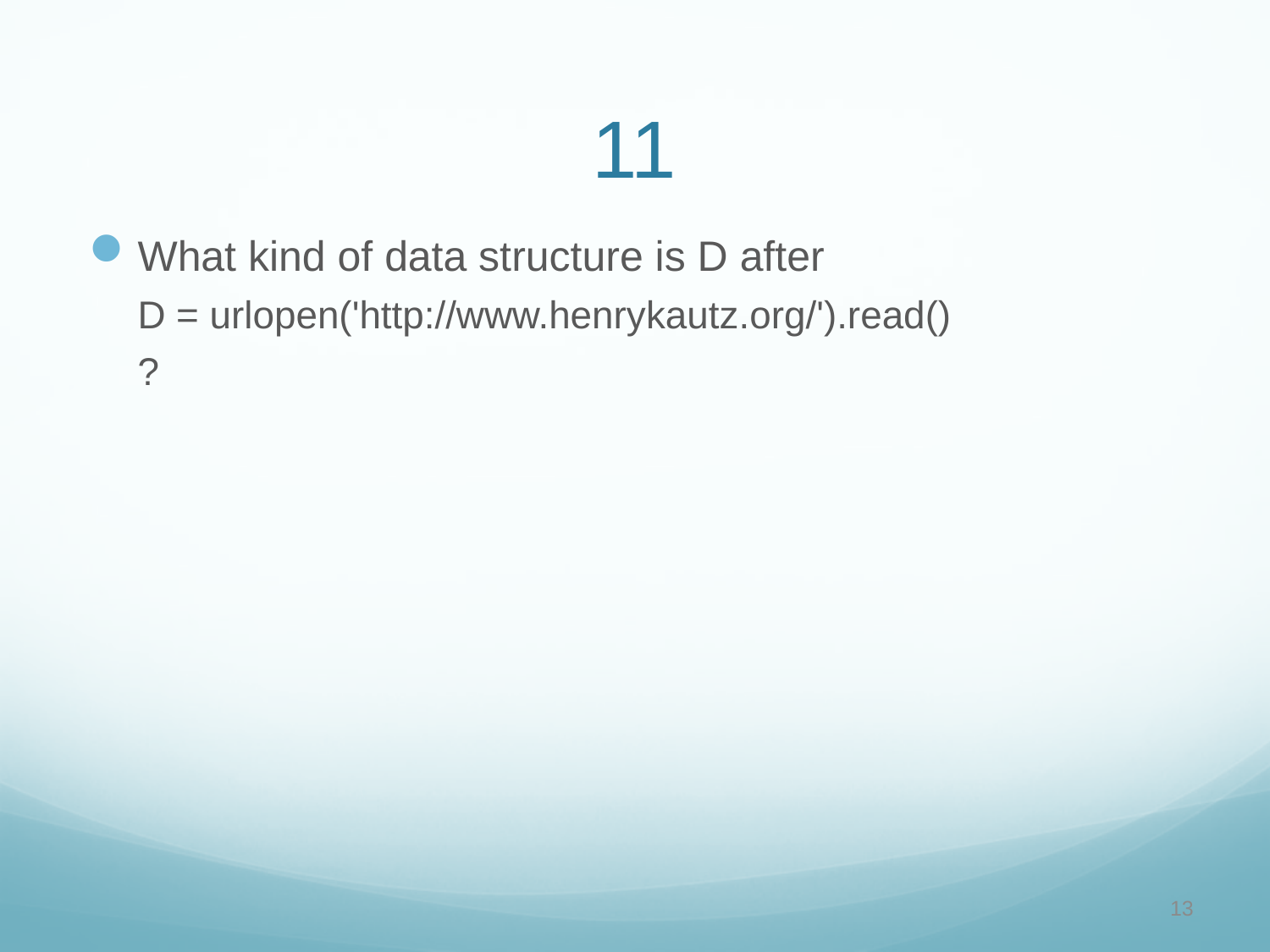

# 11
What kind of data structure is D after
D = urlopen('http://www.henrykautz.org/').read()
?
13